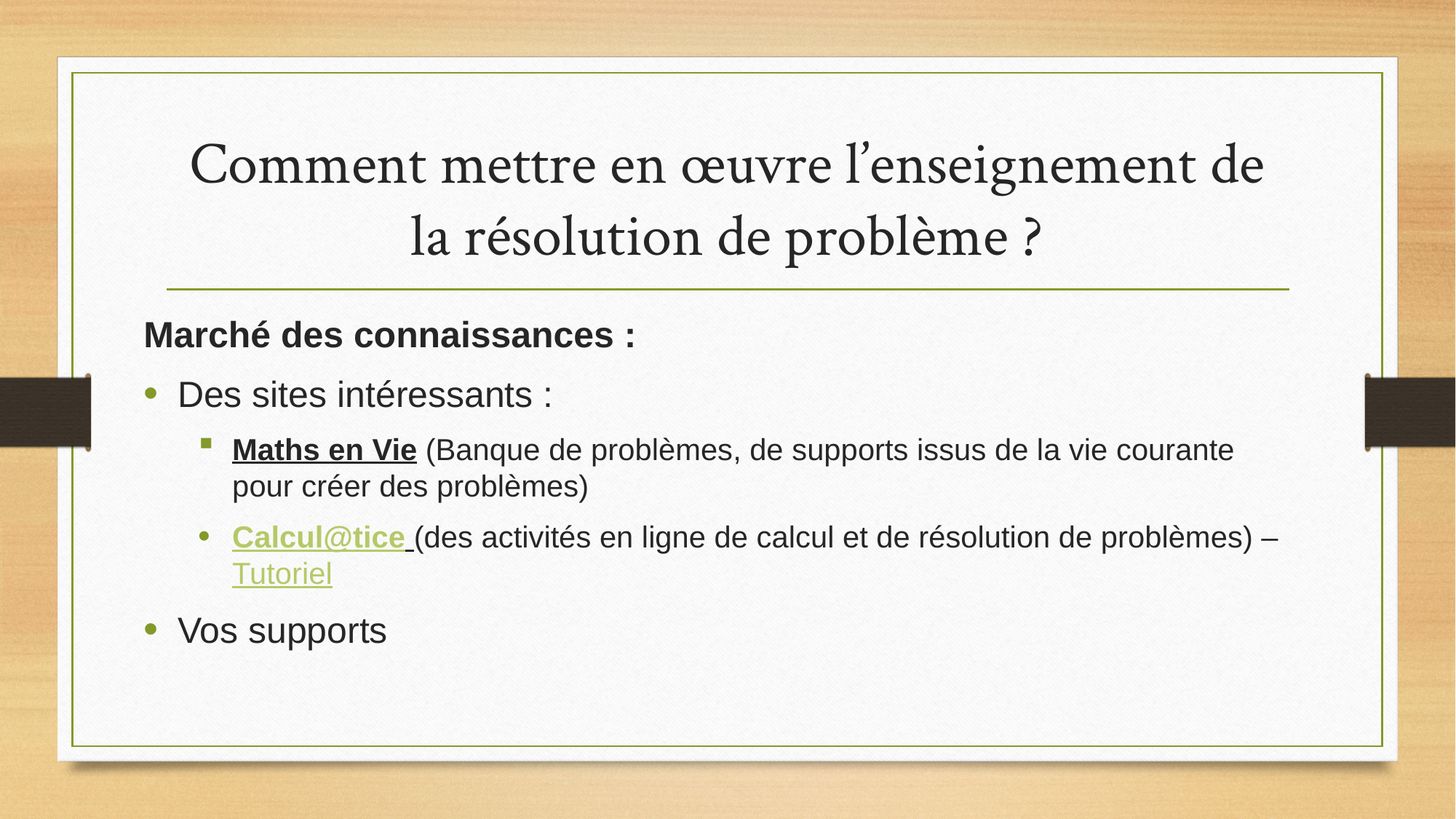

# Comment mettre en œuvre l’enseignement de la résolution de problème ?
Marché des connaissances :
Des sites intéressants :
Maths en Vie (Banque de problèmes, de supports issus de la vie courante pour créer des problèmes)
Calcul@tice (des activités en ligne de calcul et de résolution de problèmes) – Tutoriel
Vos supports